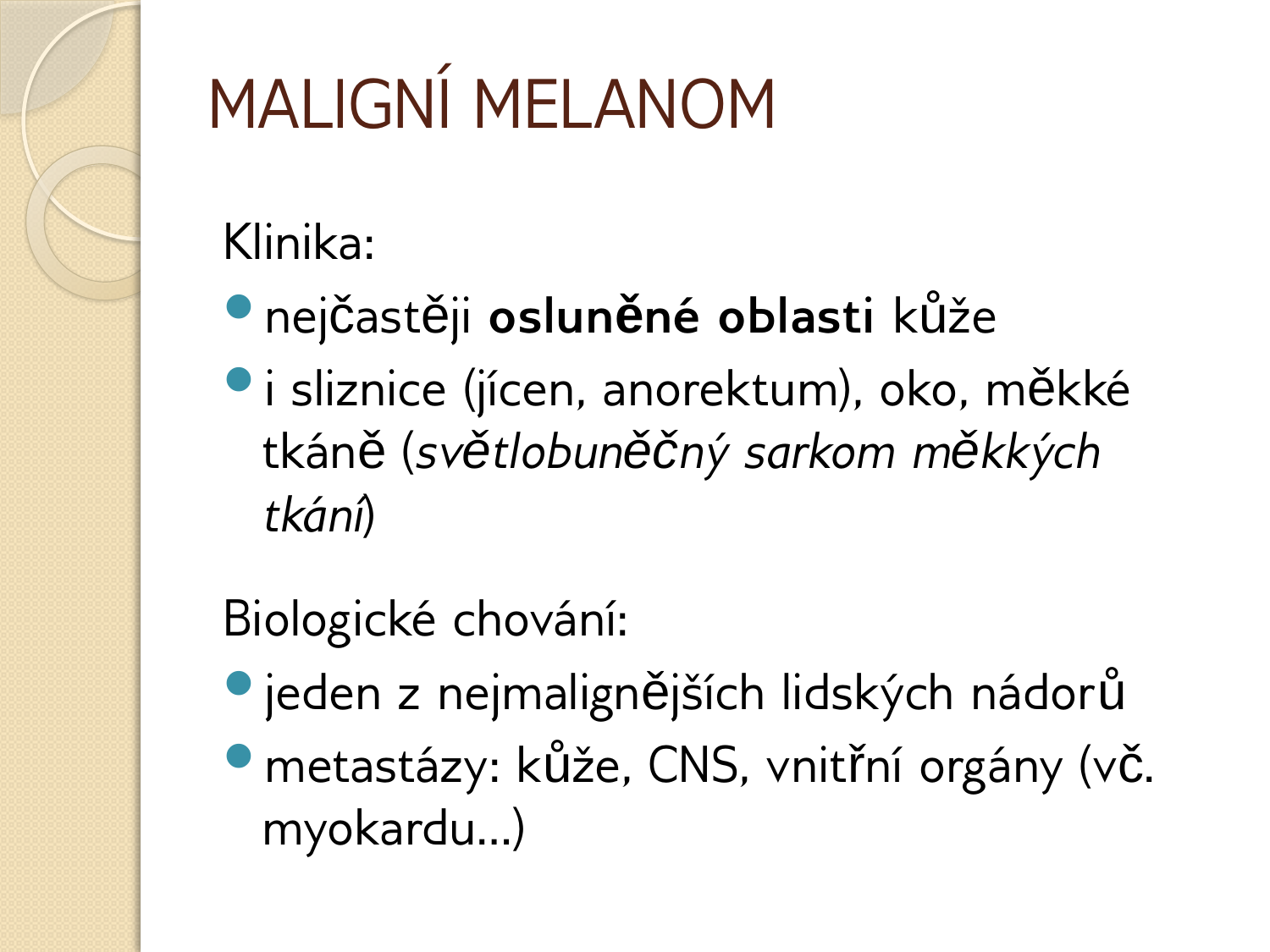

# MALIGNÍ MELANOM
Klinika:
nejčastěji osluněné oblasti kůže
i sliznice (jícen, anorektum), oko, měkké tkáně (světlobuněčný sarkom měkkých tkání)

Biologické chování:
jeden z nejmalignějších lidských nádorů
metastázy: kůže, CNS, vnitřní orgány (vč. myokardu…)